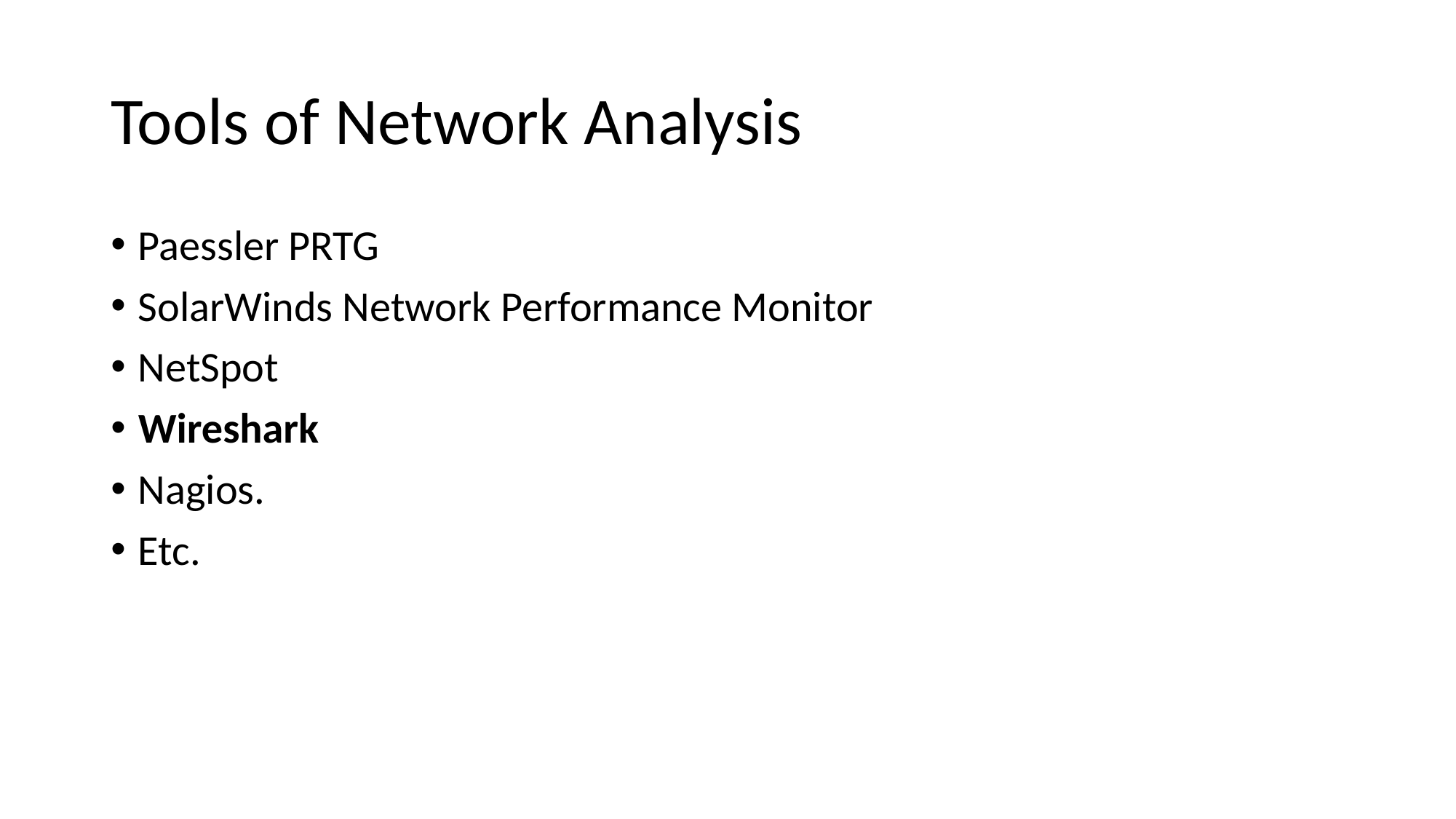

# Tools of Network Analysis
Paessler PRTG
SolarWinds Network Performance Monitor
NetSpot
Wireshark
Nagios.
Etc.